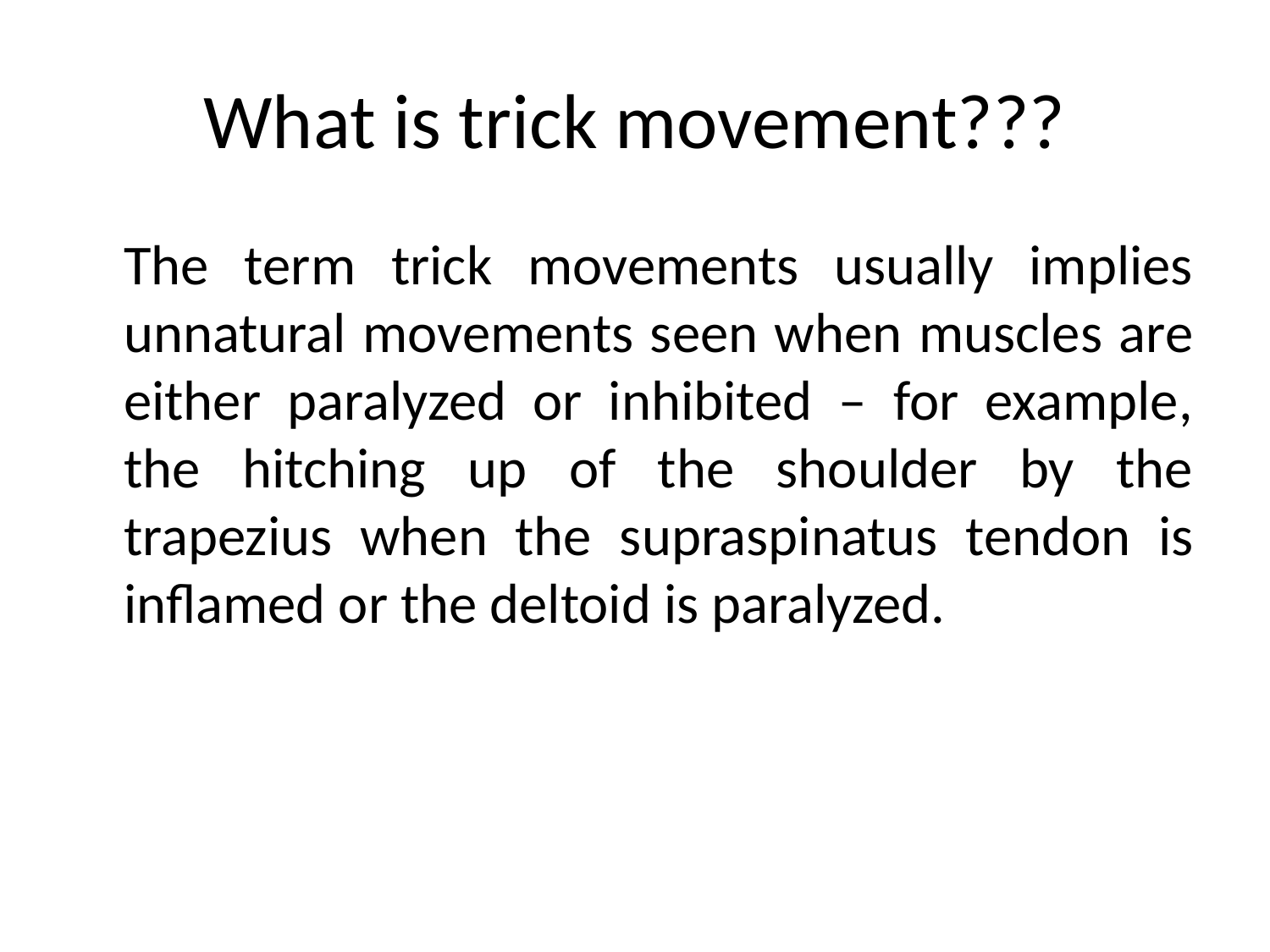

# What is trick movement???
	The term trick movements usually implies unnatural movements seen when muscles are either paralyzed or inhibited – for example, the hitching up of the shoulder by the trapezius when the supraspinatus tendon is inflamed or the deltoid is paralyzed.